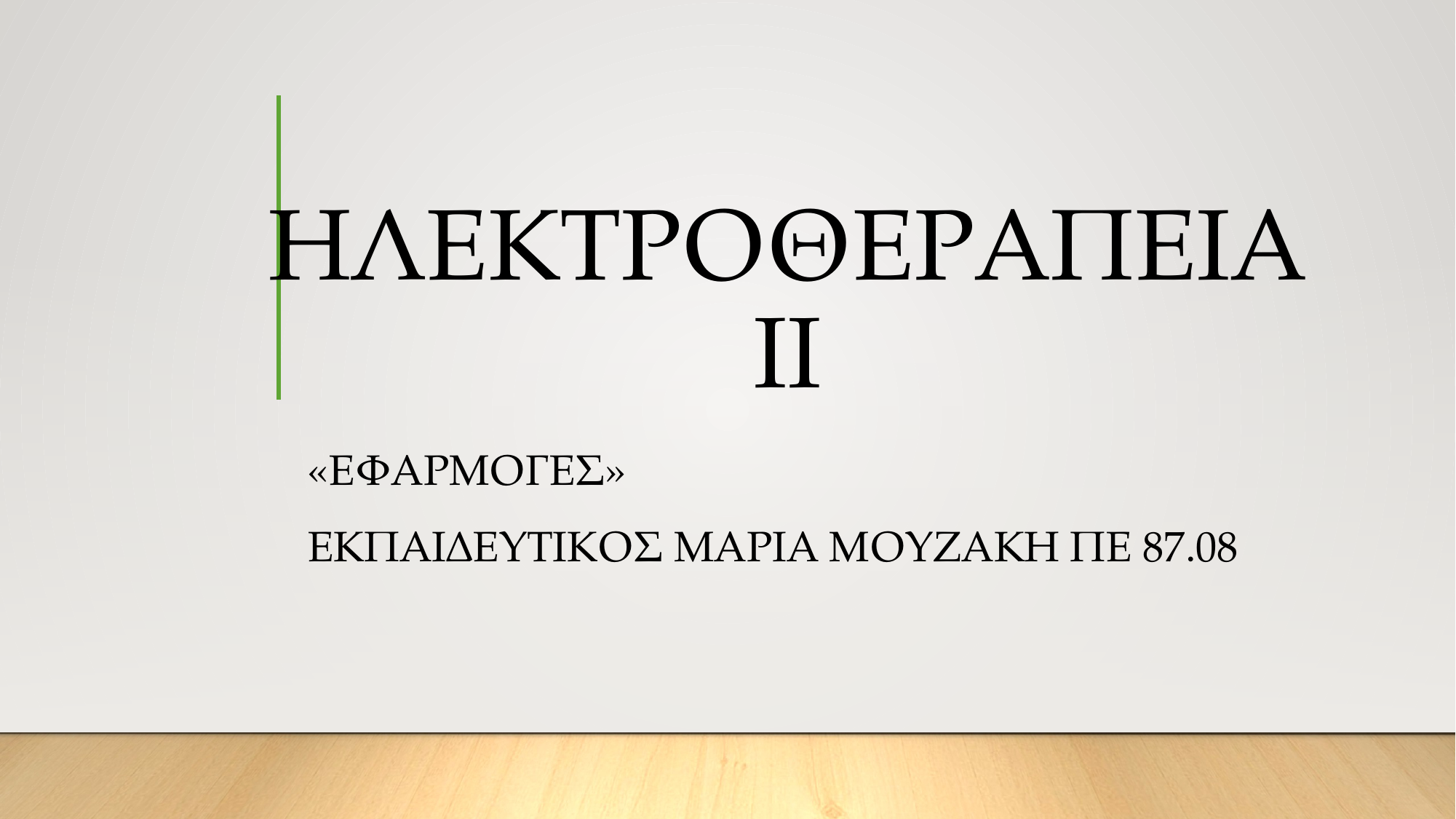

# ΗΛΕΚΤΡΟΘΕΡΑΠΕΙΑ ΙΙ
«ΕΦΑΡΜΟΓΕΣ»
ΕΚΠΑΙΔΕΥΤΙΚΟΣ ΜΑΡΙΑ ΜΟΥΖΑΚΗ ΠΕ 87.08